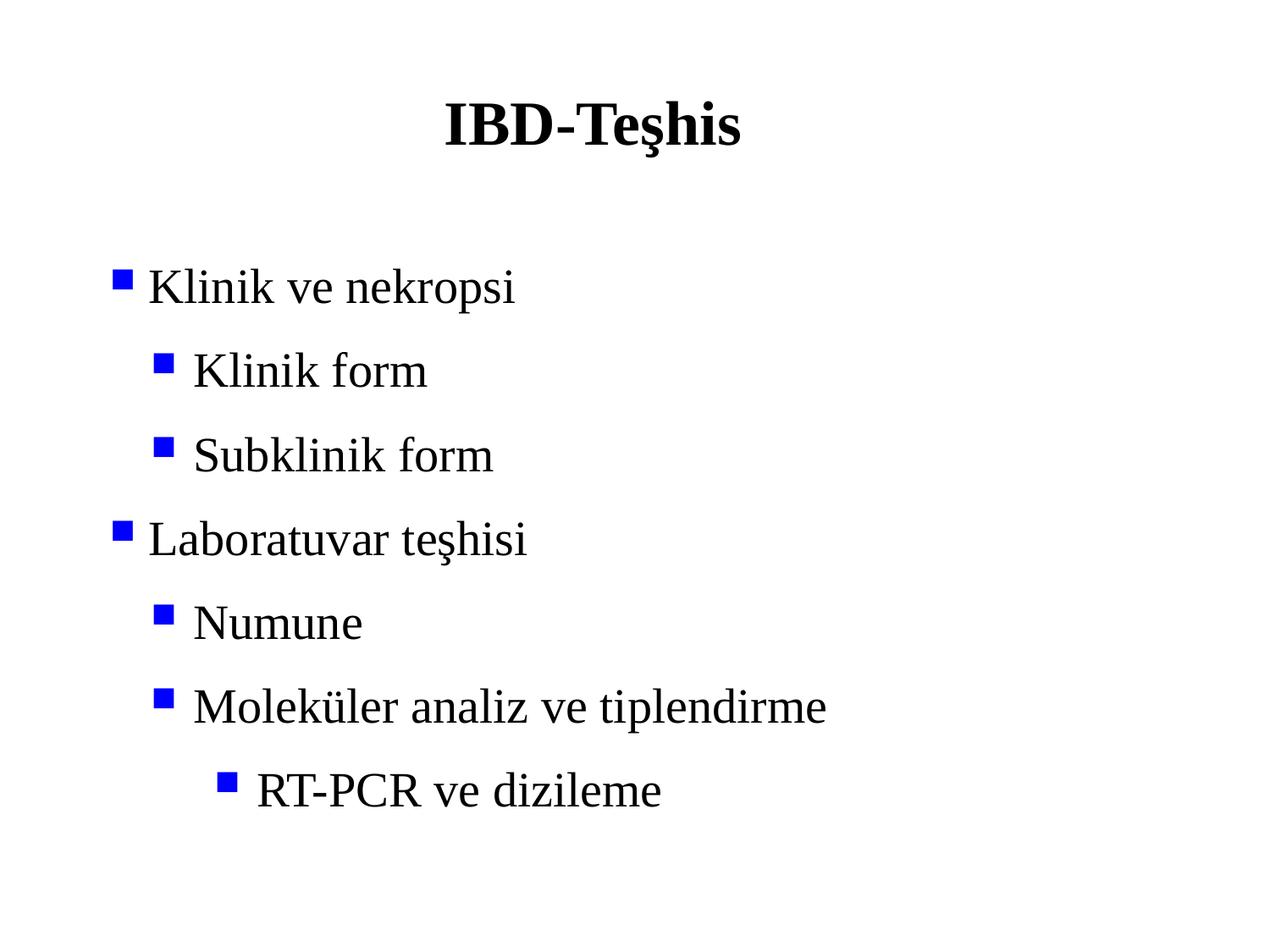

# IBD-Teşhis

 Klinik ve nekropsi
 Klinik form
 Subklinik form
 Laboratuvar teşhisi
 Numune
 Moleküler analiz ve tiplendirme
 RT-PCR ve dizileme